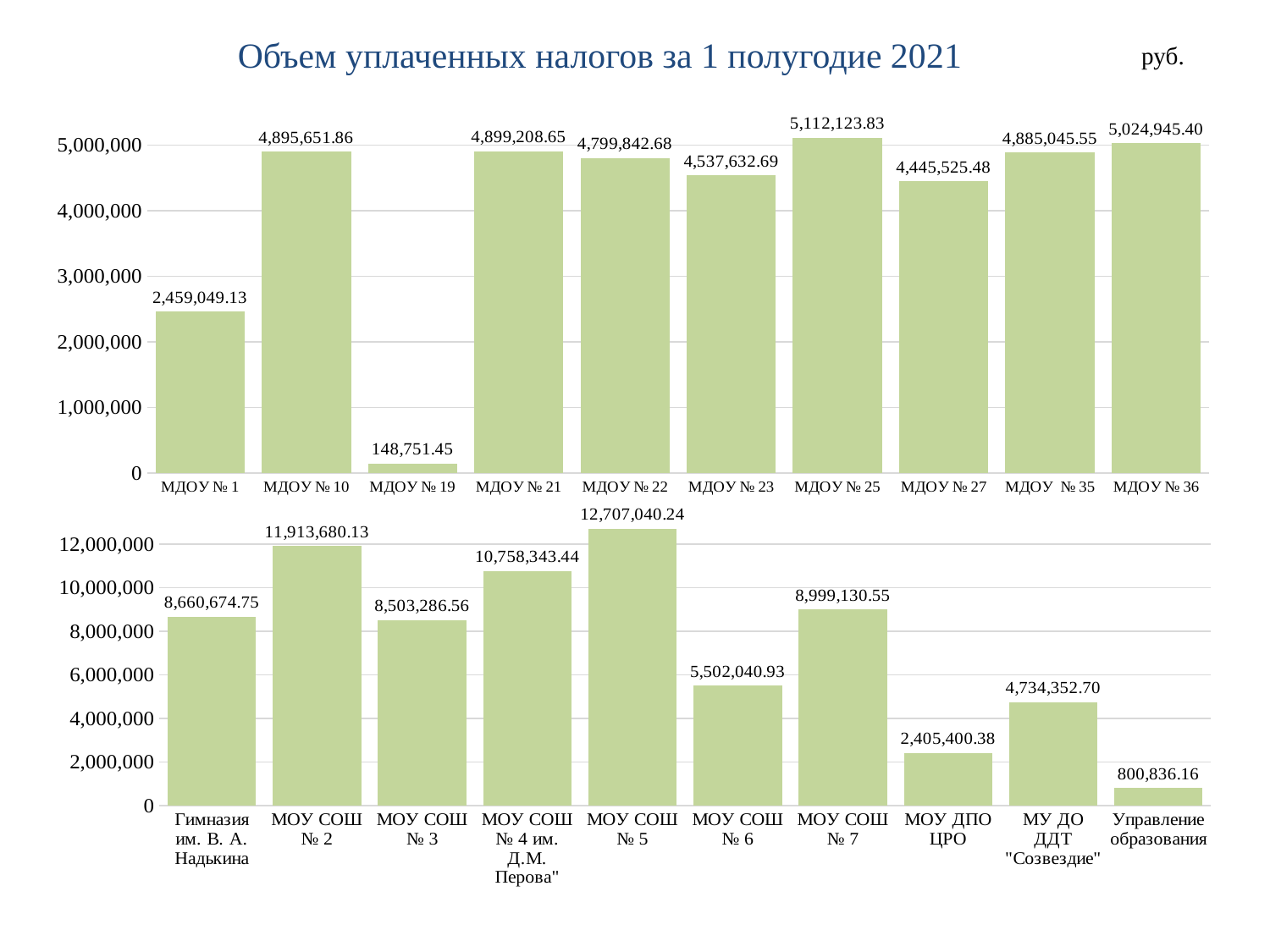

Объем уплаченных налогов за 1 полугодие 2021
руб.

### Chart

| Category | Столбец1 |
|---|---|
| МДОУ № 1 | 2459049.13 |
| МДОУ № 10 | 4895651.86 |
| МДОУ № 19 | 148751.45 |
| МДОУ № 21 | 4899208.65 |
| МДОУ № 22 | 4799842.68 |
| МДОУ № 23 | 4537632.69 |
| МДОУ № 25 | 5112123.83 |
| МДОУ № 27 | 4445525.48 |
| МДОУ  № 35 | 4885045.55 |
| МДОУ № 36 | 5024945.4 |

### Chart

| Category | Ряд 1 |
|---|---|
| Гимназия им. В. А. Надькина | 8660674.75 |
| МОУ СОШ № 2 | 11913680.13 |
| МОУ СОШ № 3 | 8503286.56 |
| МОУ СОШ № 4 им. Д.М. Перова" | 10758343.44 |
| МОУ СОШ № 5 | 12707040.24 |
| МОУ СОШ № 6 | 5502040.93 |
| МОУ СОШ № 7 | 8999130.55 |
| МОУ ДПО ЦРО | 2405400.38 |
| МУ ДО ДДТ "Созвездие" | 4734352.7 |
| Управление образования  | 800836.16 |